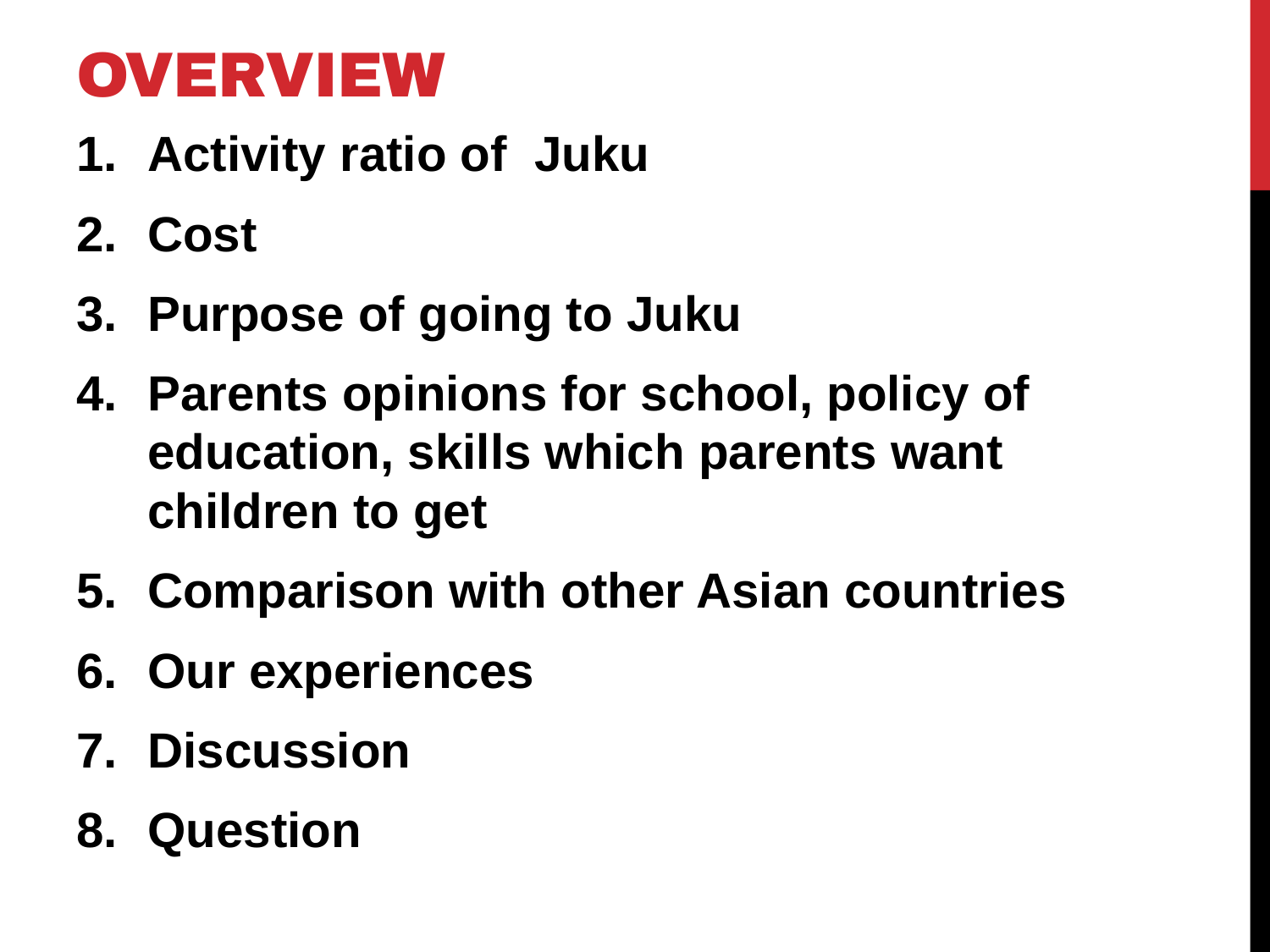

# overview
Activity ratio of  Juku
Cost
Purpose of going to Juku
Parents opinions for school, policy of education, skills which parents want children to get
Comparison with other Asian countries
Our experiences
Discussion
Question